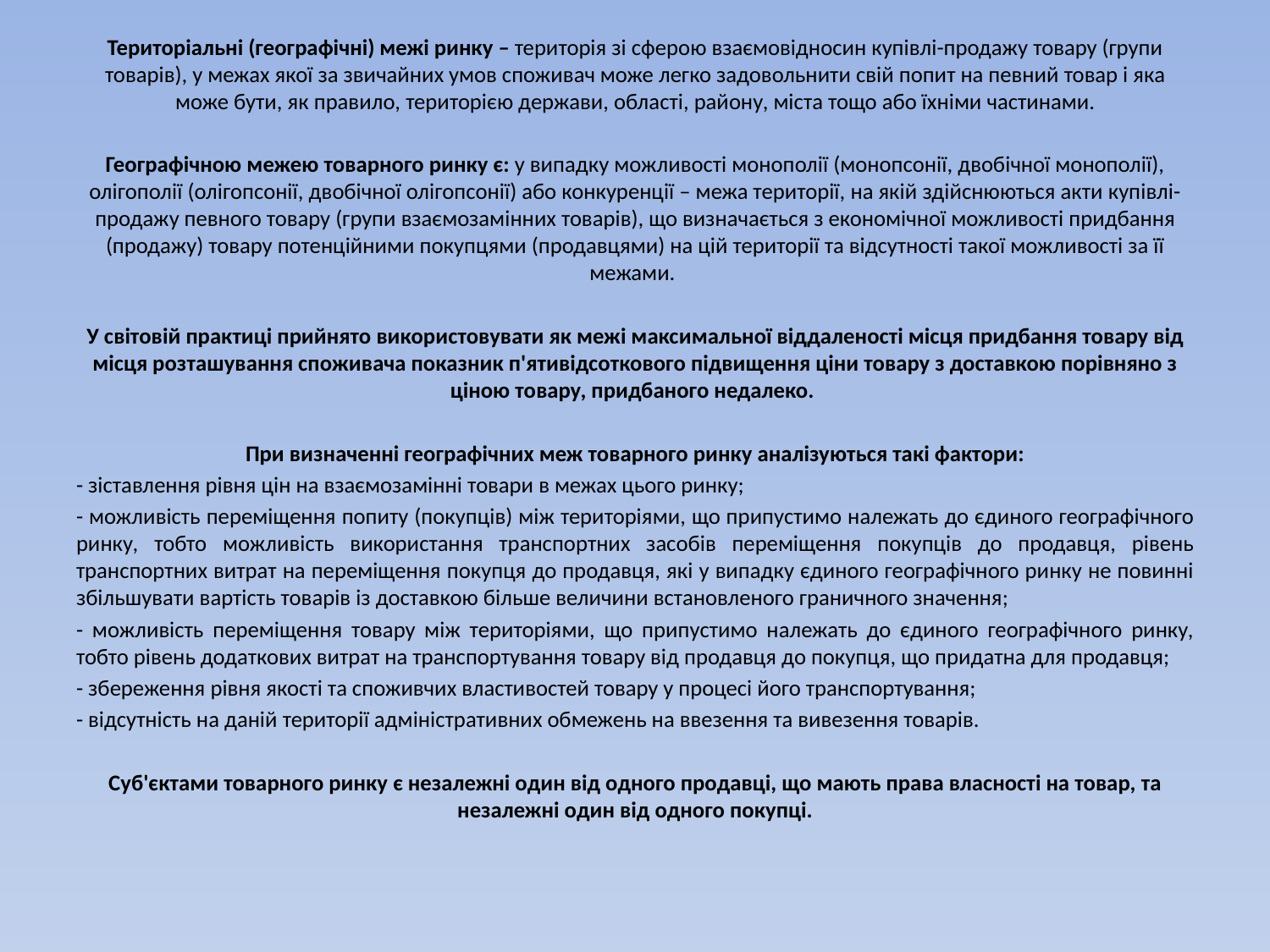

Територіальні (географічні) межі ринку – територія зі сферою взаємовідносин купівлі-продажу товару (групи товарів), у межах якої за звичайних умов споживач може легко задовольнити свій попит на певний товар і яка може бути, як правило, територією держави, області, району, міста тощо або їхніми частинами.

Географічною межею товарного ринку є: у випадку можливості монополії (монопсонії, двобічної монополії), олігополії (олігопсонії, двобічної олігопсонії) або конкуренції – межа території, на якій здійснюються акти купівлі-продажу певного товару (групи взаємозамінних товарів), що визначається з економічної можливості придбання (продажу) товару потенційними покупцями (продавцями) на цій території та відсутності такої можливості за її межами.

У світовій практиці прийнято використовувати як межі максимальної віддаленості місця придбання товару від місця розташування споживача показник п'ятивідсоткового підвищення ціни товару з доставкою порівняно з ціною товару, придбаного недалеко.

При визначенні географічних меж товарного ринку аналізуються такі фактори:
- зіставлення рівня цін на взаємозамінні товари в межах цього ринку;
- можливість переміщення попиту (покупців) між територіями, що припустимо належать до єдиного географічного ринку, тобто можливість використання транспортних засобів переміщення покупців до продавця, рівень транспортних витрат на переміщення покупця до продавця, які у випадку єдиного географічного ринку не повинні збільшувати вартість товарів із доставкою більше величини встановленого граничного значення;
- можливість переміщення товару між територіями, що припустимо належать до єдиного географічного ринку, тобто рівень додаткових витрат на транспортування товару від продавця до покупця, що придатна для продавця;
- збереження рівня якості та споживчих властивостей товару у процесі його транспортування;
- відсутність на даній території адміністративних обмежень на ввезення та вивезення товарів.

Суб'єктами товарного ринку є незалежні один від одного продавці, що мають права власності на товар, та незалежні один від одного покупці.